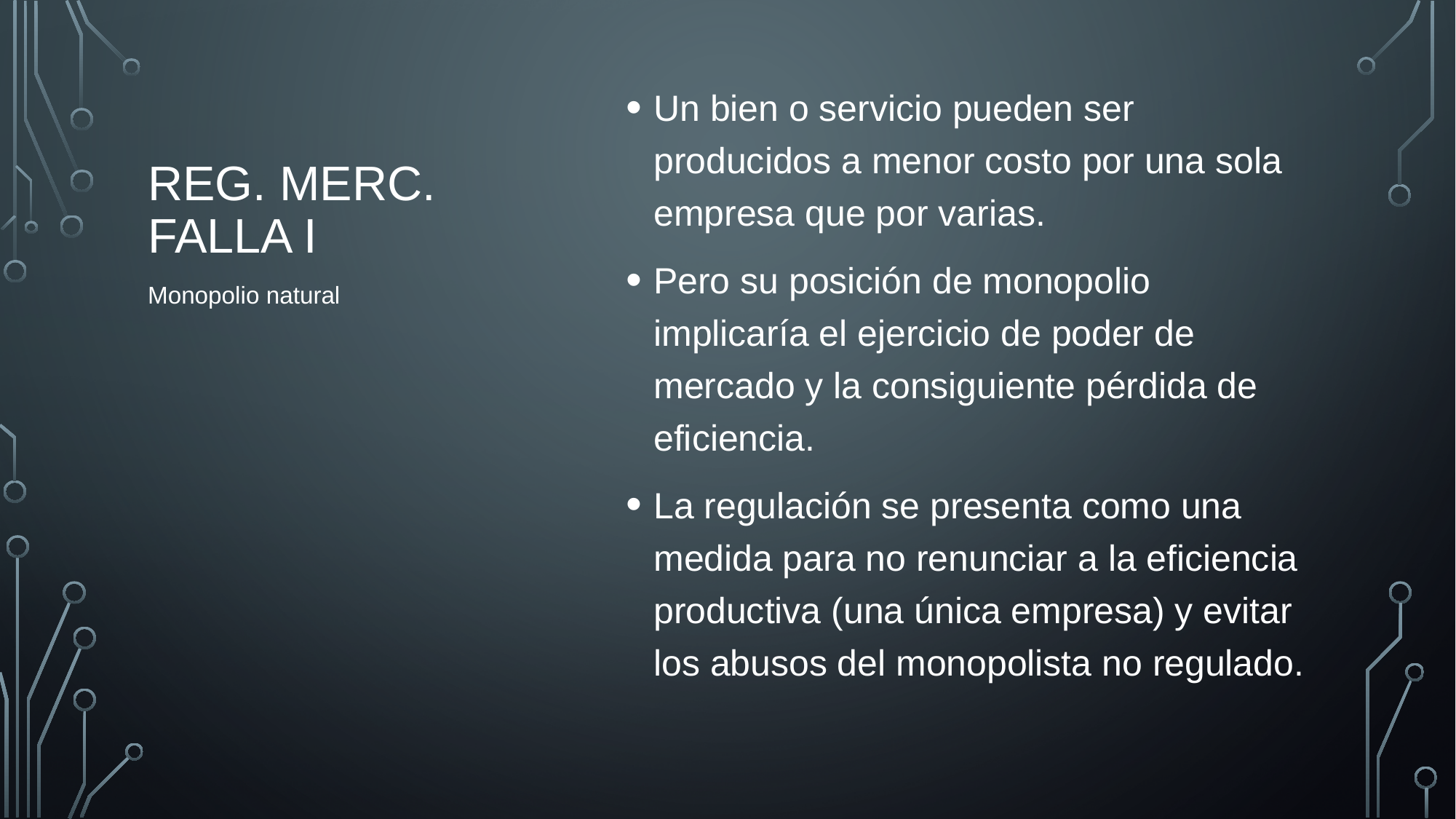

Un bien o servicio pueden ser producidos a menor costo por una sola empresa que por varias.
Pero su posición de monopolio implicaría el ejercicio de poder de mercado y la consiguiente pérdida de eficiencia.
La regulación se presenta como una medida para no renunciar a la eficiencia productiva (una única empresa) y evitar los abusos del monopolista no regulado.

# Reg. Merc. Falla i
Monopolio natural